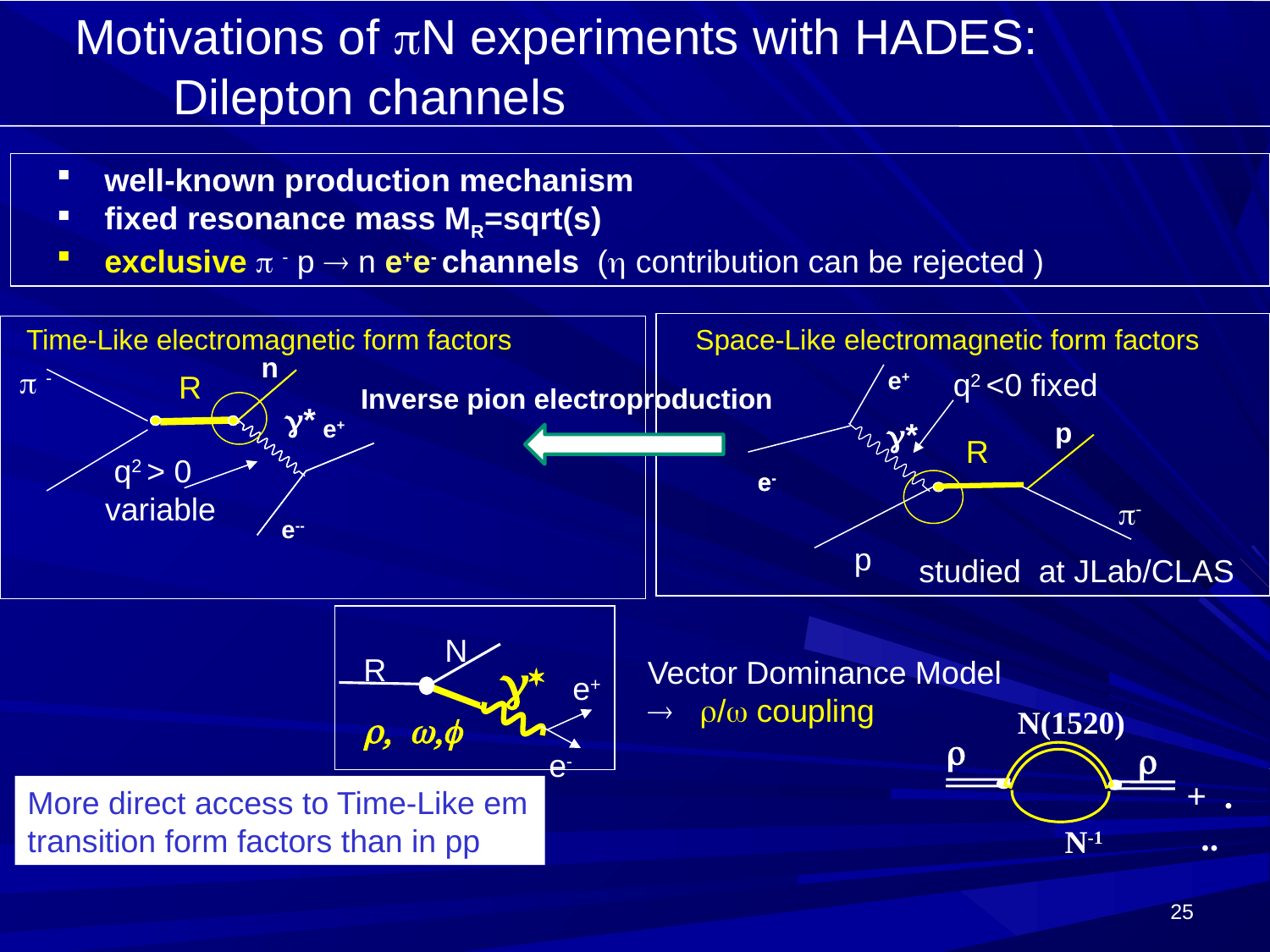

Motivations of πN experiments with HADES:
        Dilepton channels

  well-known production mechanism
  fixed resonance mass MR=sqrt(s)
  exclusive π - p → n e+e- channels  (η contribution can be rejected )

Time-Like electromagnetic form factors
Space-Like electromagnetic form factors

n
π -
 q2 <0 fixed
e+
R

Inverse pion electroproduction

γ*

e+
p
γ*

R

 q2 > 0
variable

e-
e-

π-
e--
p
studied  at JLab/CLAS

N
R
γ∗

e+

ρ, ω,φ

e-
Vector Dominance Model
→   ρ/ω coupling
N(1520)
ρ
ρ

+  ...

N-1
More direct access to Time-Like em transition form factors than in pp
25